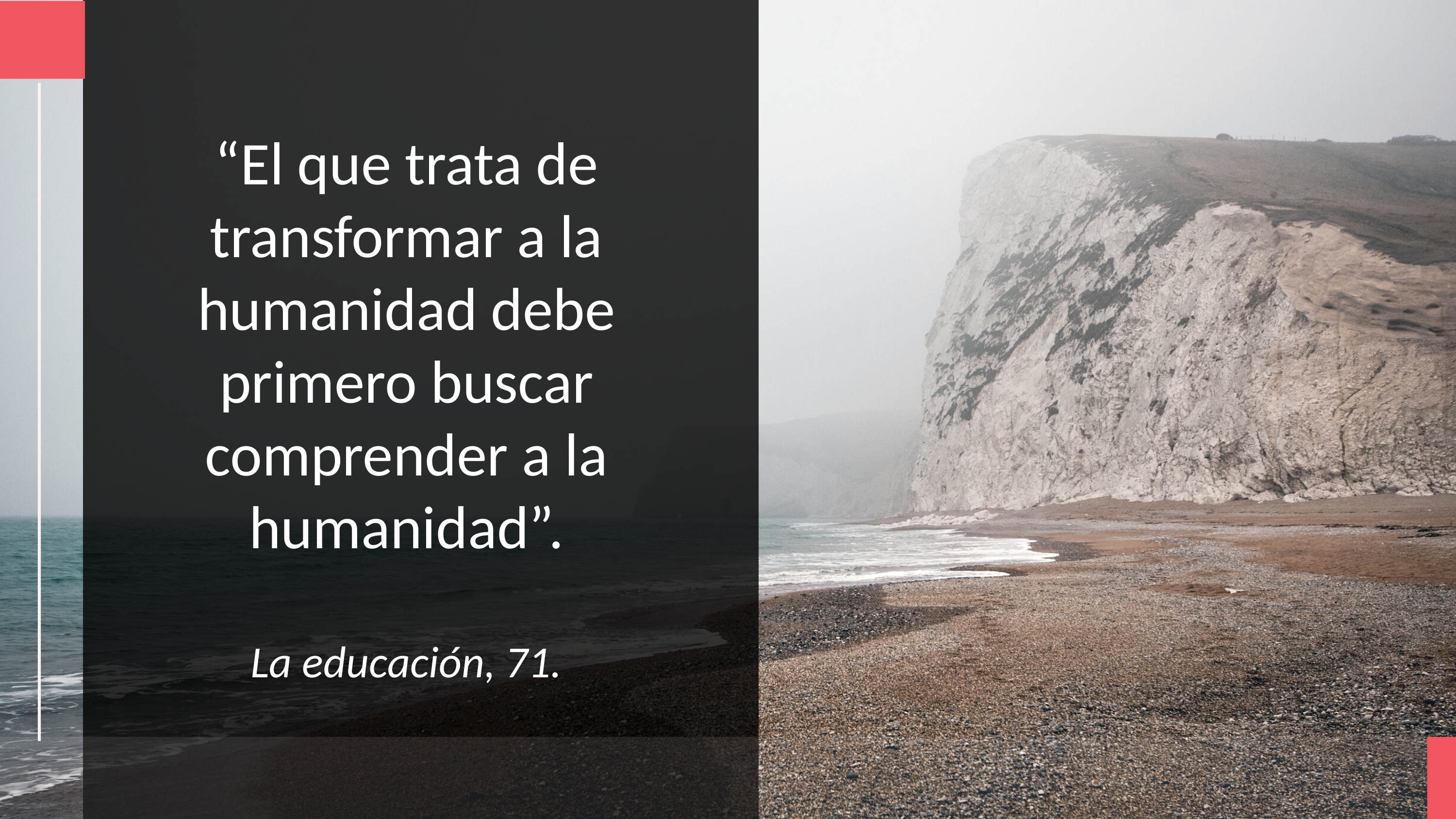

“El que trata de transformar a la humanidad debe primero buscar comprender a la humanidad”.

La educación, 71.